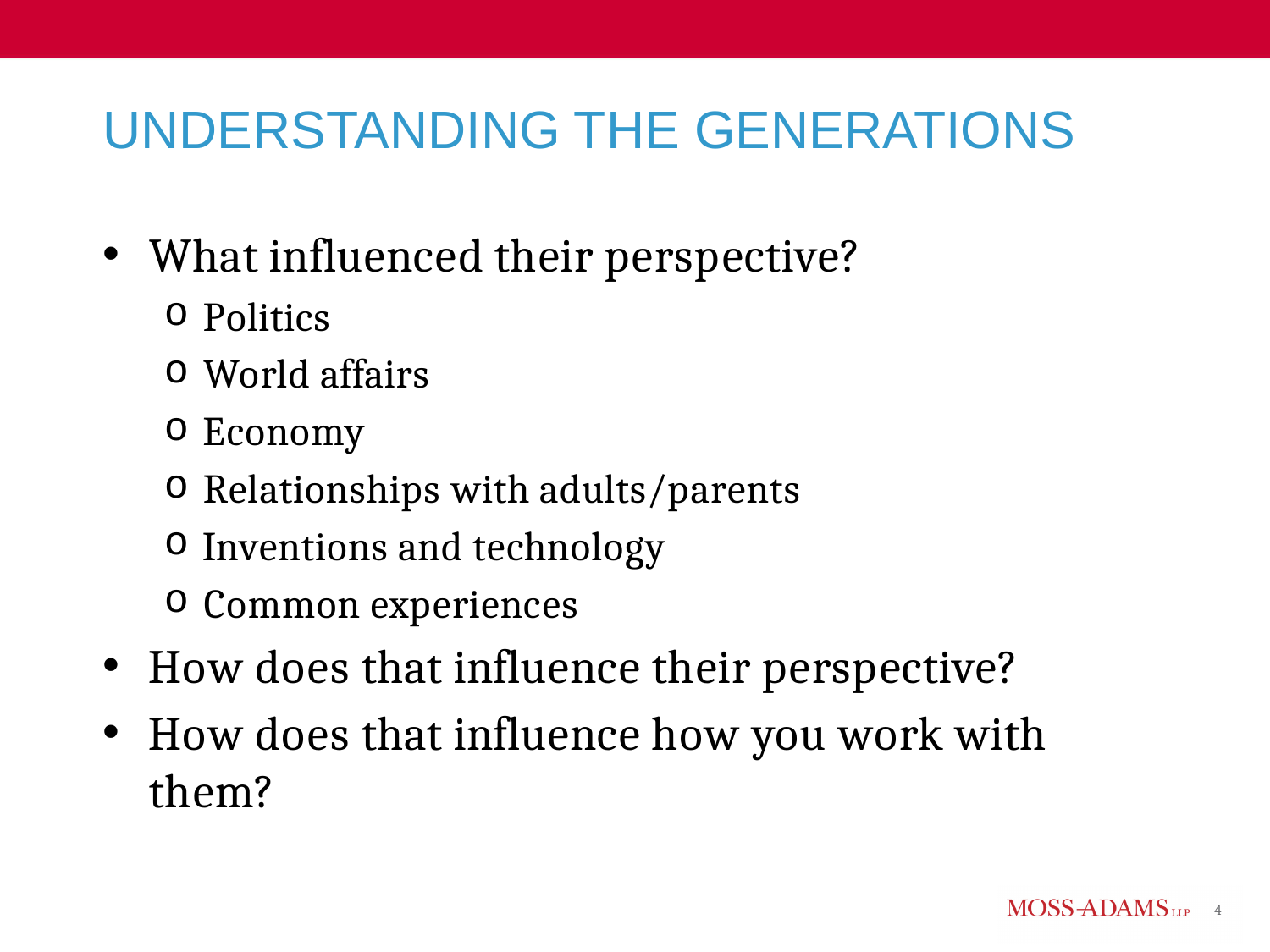

# Understanding the Generations
What influenced their perspective?
Politics
World affairs
Economy
Relationships with adults/parents
Inventions and technology
Common experiences
How does that influence their perspective?
How does that influence how you work with them?